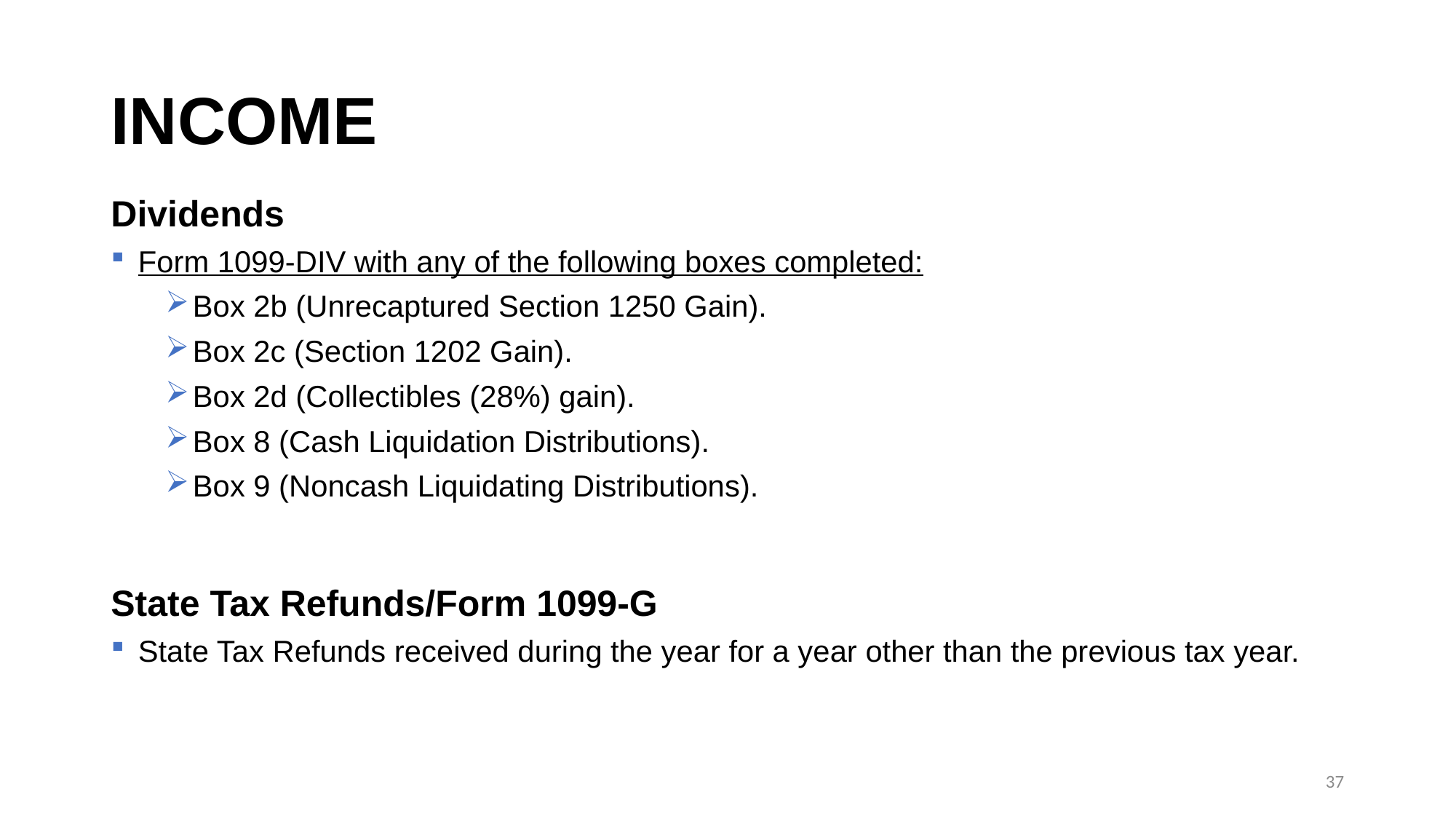

# INCOME
Dividends
Form 1099-DIV with any of the following boxes completed:
Box 2b (Unrecaptured Section 1250 Gain).
Box 2c (Section 1202 Gain).
Box 2d (Collectibles (28%) gain).
Box 8 (Cash Liquidation Distributions).
Box 9 (Noncash Liquidating Distributions).

State Tax Refunds/Form 1099-G
State Tax Refunds received during the year for a year other than the previous tax year.
37